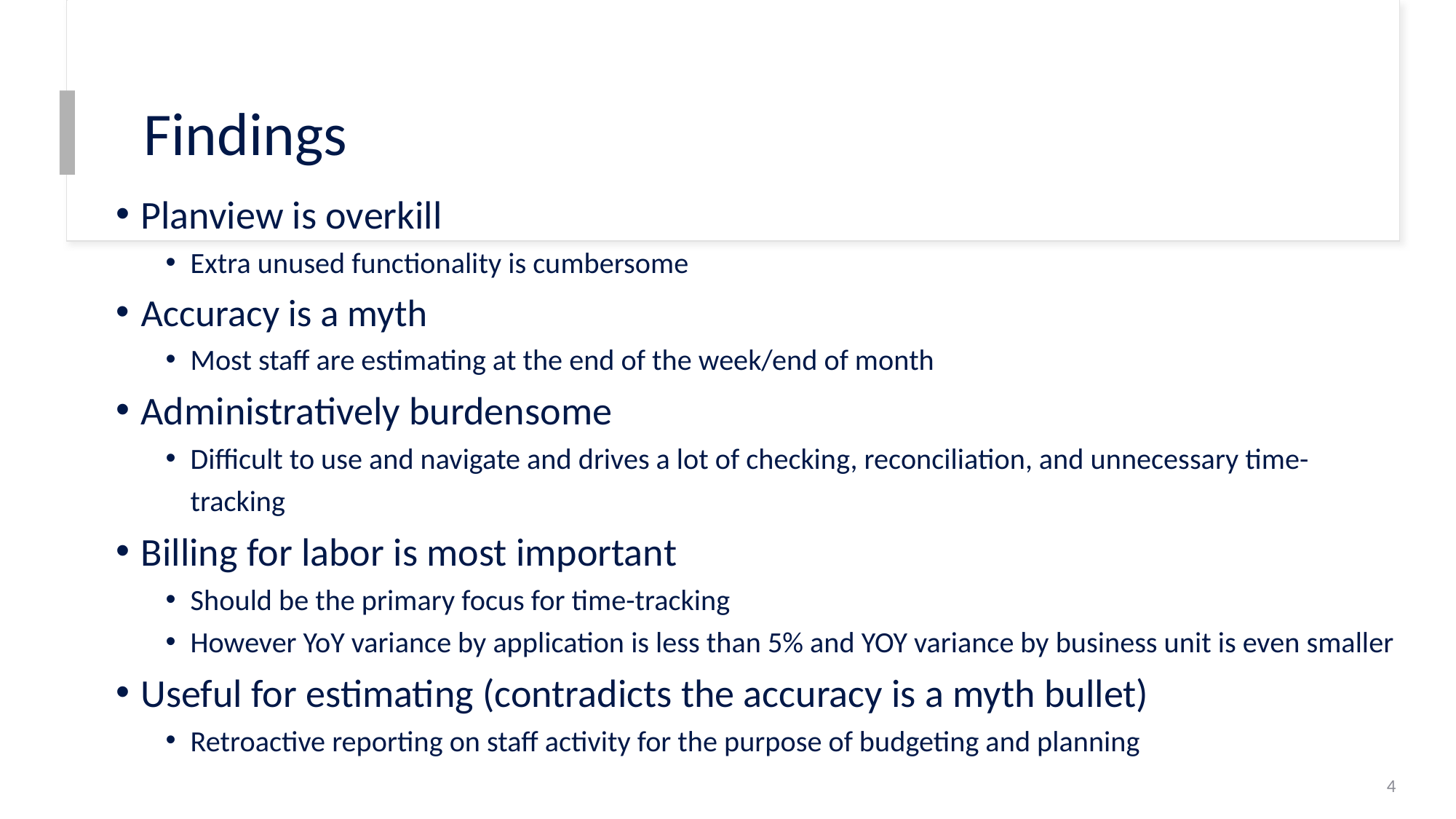

# Findings

Planview is overkill
Extra unused functionality is cumbersome
Accuracy is a myth
Most staff are estimating at the end of the week/end of month
Administratively burdensome
Difficult to use and navigate and drives a lot of checking, reconciliation, and unnecessary time-tracking
Billing for labor is most important
Should be the primary focus for time-tracking
However YoY variance by application is less than 5% and YOY variance by business unit is even smaller
Useful for estimating (contradicts the accuracy is a myth bullet)
Retroactive reporting on staff activity for the purpose of budgeting and planning

4